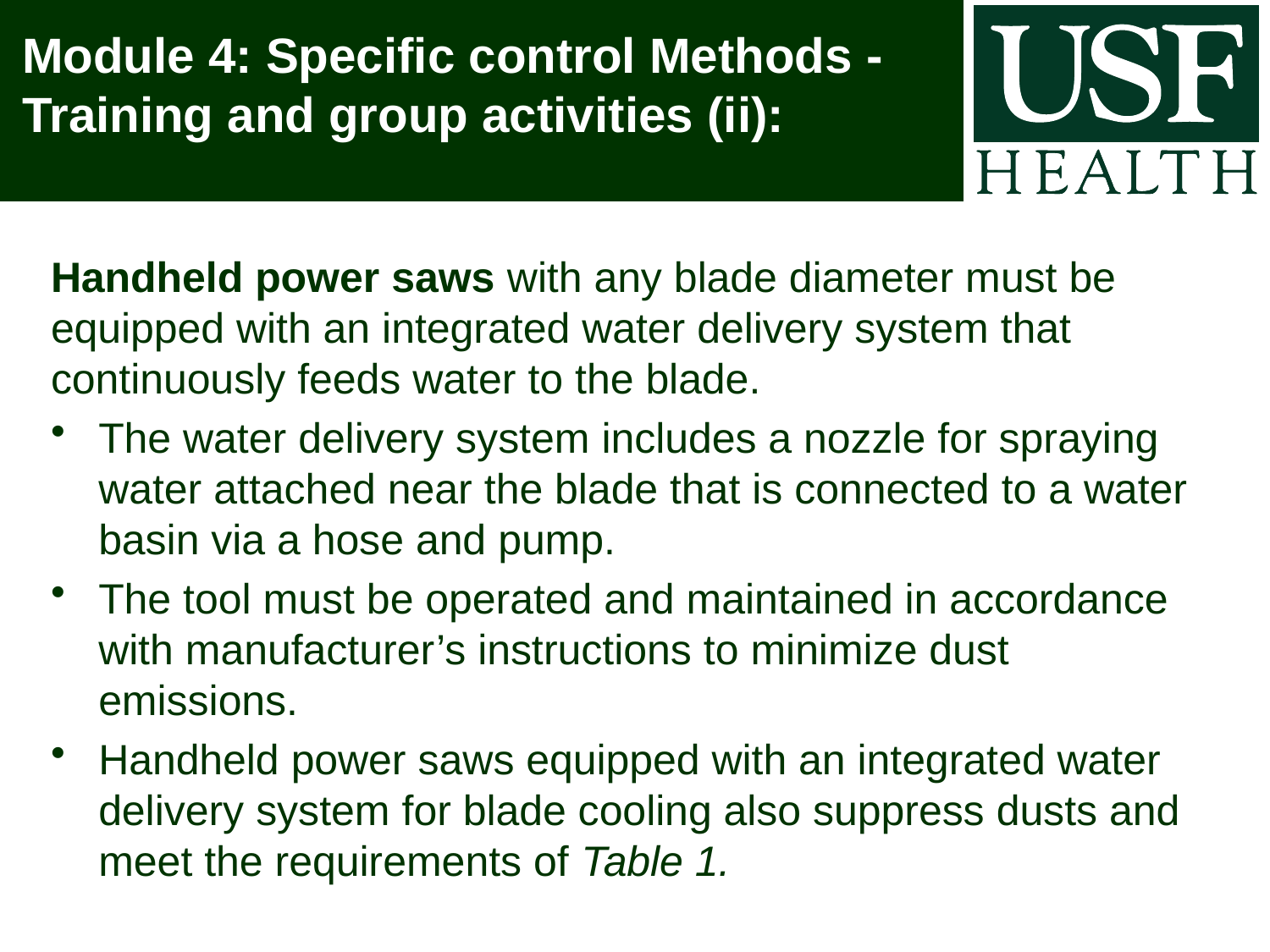

# Module 4: Specific control Methods - Training and group activities (ii):
Handheld power saws with any blade diameter must be equipped with an integrated water delivery system that continuously feeds water to the blade.
The water delivery system includes a nozzle for spraying water attached near the blade that is connected to a water basin via a hose and pump.
The tool must be operated and maintained in accordance with manufacturer’s instructions to minimize dust emissions.
Handheld power saws equipped with an integrated water delivery system for blade cooling also suppress dusts and meet the requirements of Table 1.